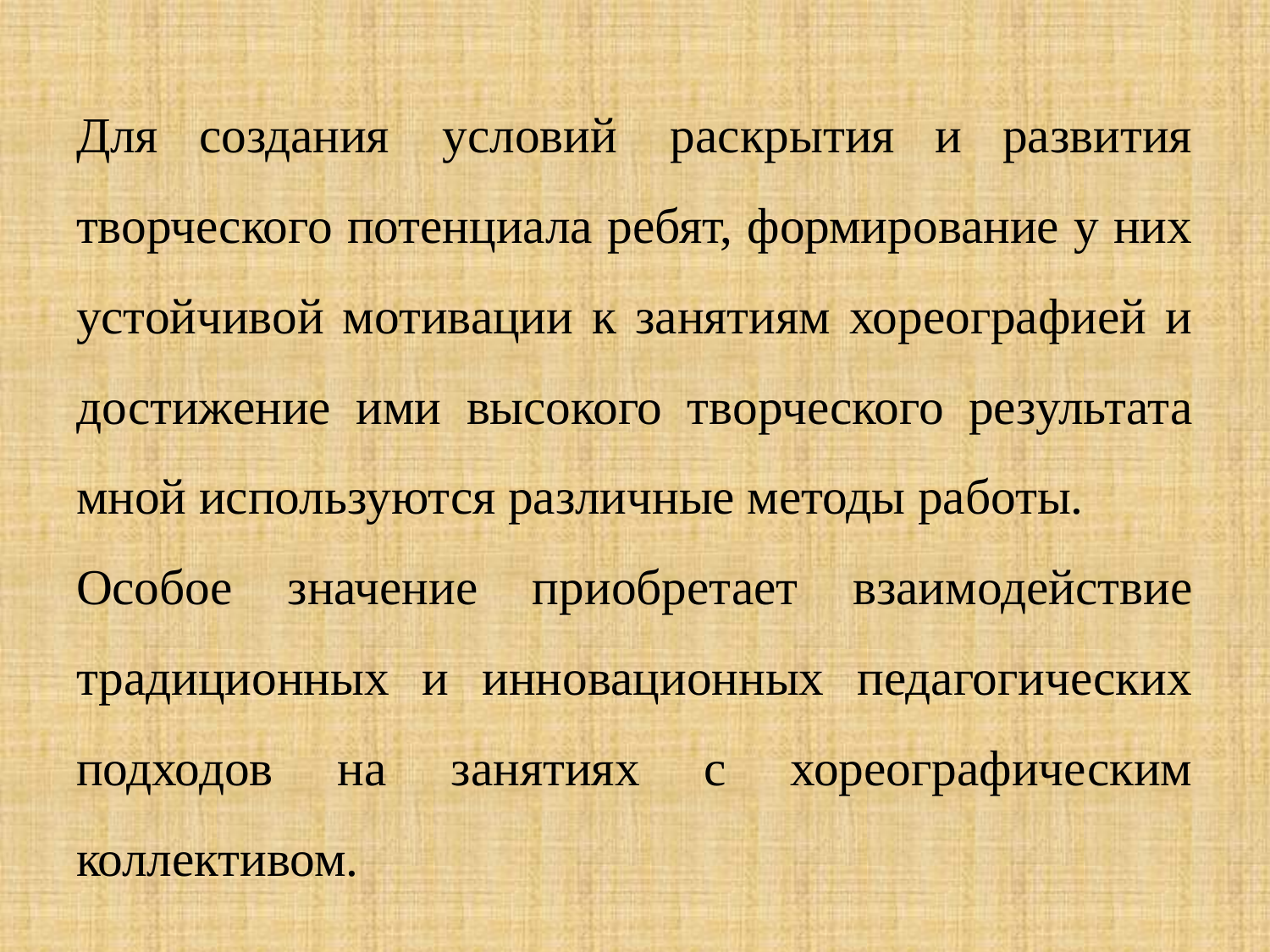

Для создания  условий  раскрытия и развития творческого потенциала ребят, формирование у них устойчивой мотивации к занятиям хореографией и достижение ими высокого творческого результата мной используются различные методы работы.
Особое значение приобретает взаимодействие традиционных и инновационных педагогических подходов на занятиях с хореографическим коллективом.